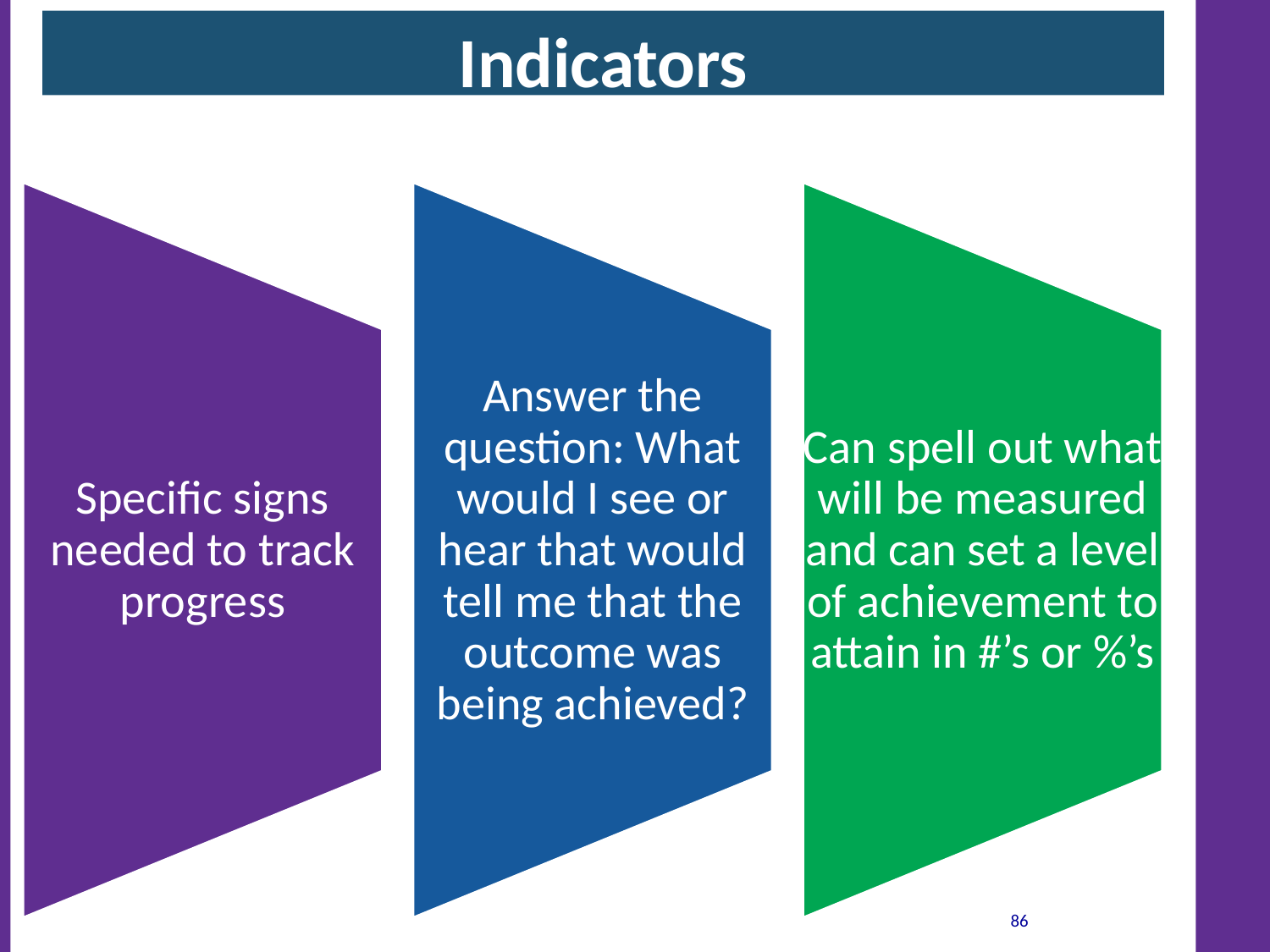

Indicators
#

Specific signs needed to track progress
Answer the question: What would I see or hear that would tell me that the outcome was being achieved?
Can spell out what will be measured and can set a level of achievement to attain in #’s or %’s
86